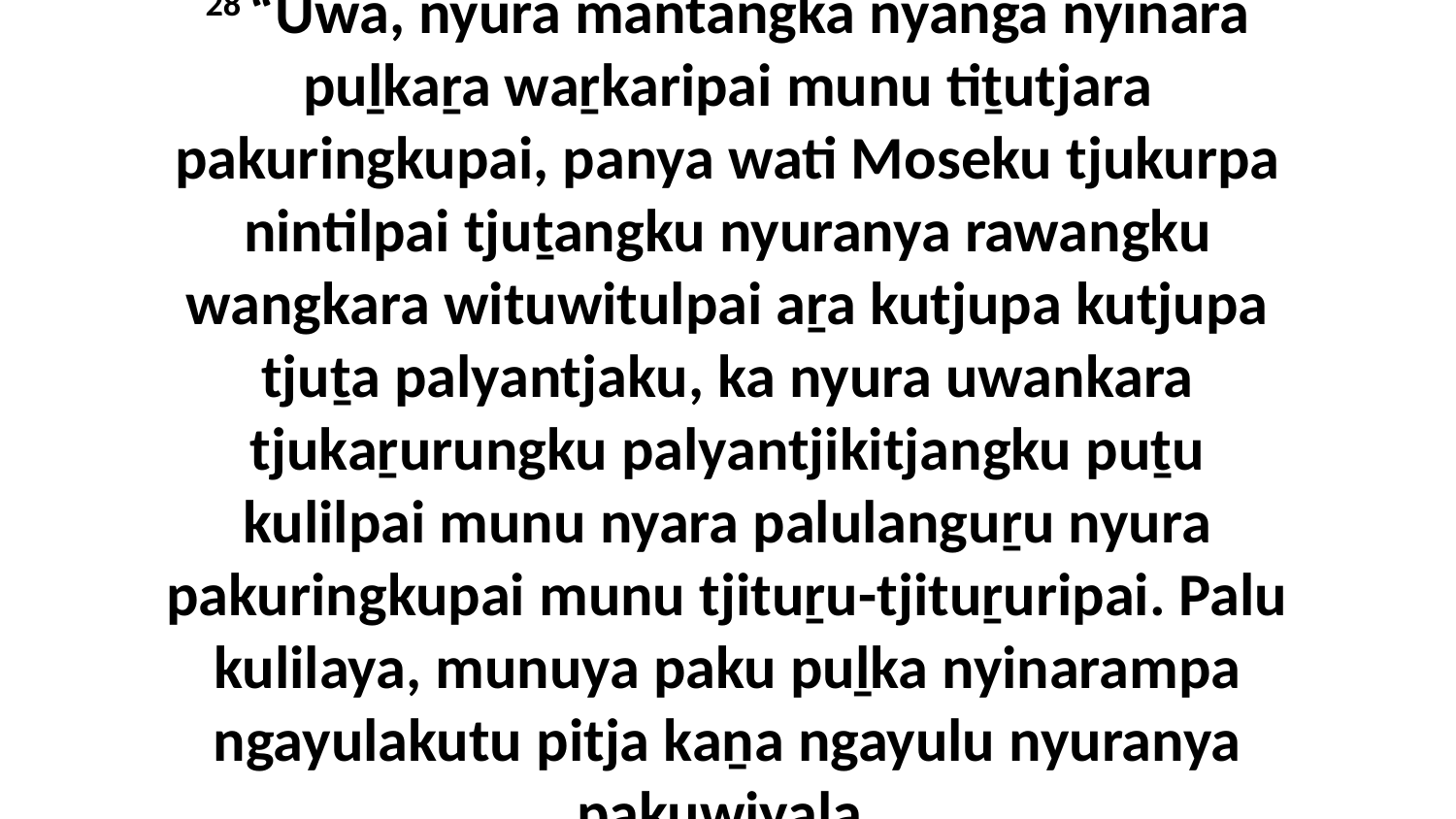

28 “Uwa, nyura mantangka nyanga nyinara puḻkaṟa waṟkaripai munu tiṯutjara pakuringkupai, panya wati Moseku tjukurpa nintilpai tjuṯangku nyuranya rawangku wangkara wituwitulpai aṟa kutjupa kutjupa tjuṯa palyantjaku, ka nyura uwankara tjukaṟurungku palyantjikitjangku puṯu kulilpai munu nyara palulanguṟu nyura pakuringkupai munu tjituṟu-tjituṟuripai. Palu kulilaya, munuya paku puḻka nyinarampa ngayulakutu pitja kaṉa ngayulu nyuranya pakuwiyala.